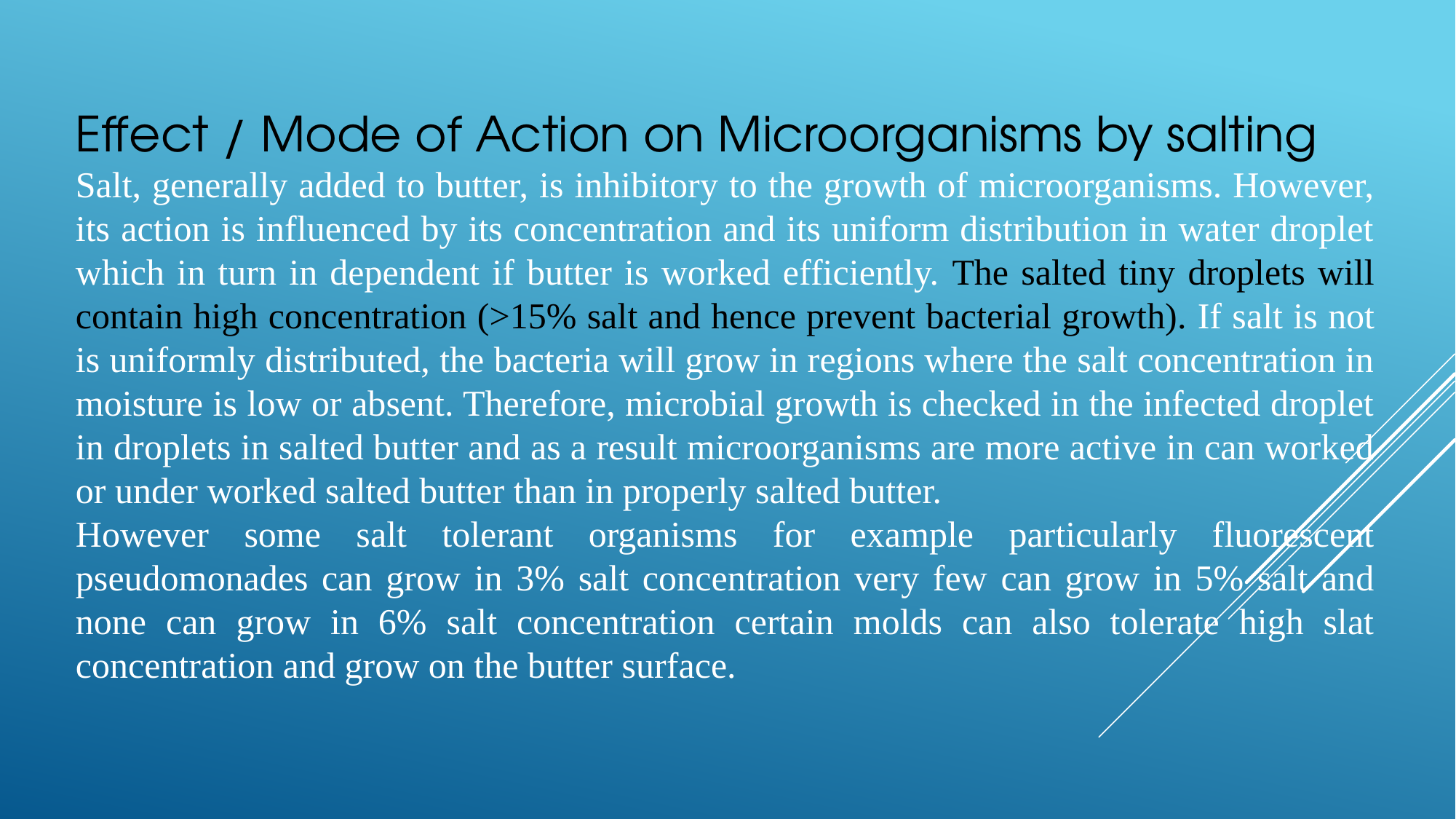

Effect / Mode of Action on Microorganisms by salting
Salt, generally added to butter, is inhibitory to the growth of microorganisms. However, its action is influenced by its concentration and its uniform distribution in water droplet which in turn in dependent if butter is worked efficiently. The salted tiny droplets will contain high concentration (>15% salt and hence prevent bacterial growth). If salt is not is uniformly distributed, the bacteria will grow in regions where the salt concentration in moisture is low or absent. Therefore, microbial growth is checked in the infected droplet in droplets in salted butter and as a result microorganisms are more active in can worked or under worked salted butter than in properly salted butter.
However some salt tolerant organisms for example particularly fluorescent pseudomonades can grow in 3% salt concentration very few can grow in 5% salt and none can grow in 6% salt concentration certain molds can also tolerate high slat concentration and grow on the butter surface.